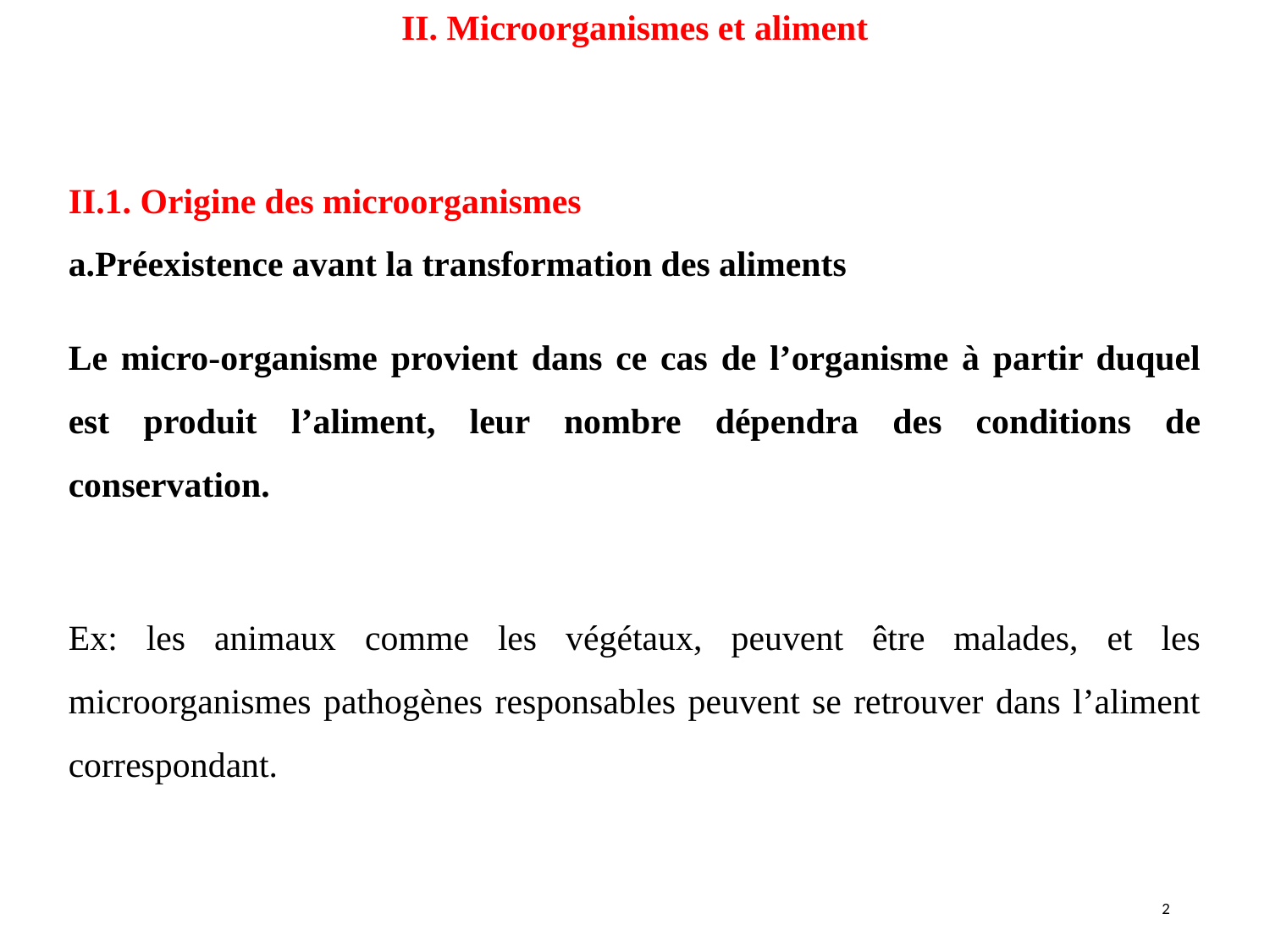

II. Microorganismes et aliment
II.1. Origine des microorganismes
Préexistence avant la transformation des aliments
Le micro-organisme provient dans ce cas de l’organisme à partir duquel est produit l’aliment, leur nombre dépendra des conditions de conservation.

Ex: les animaux comme les végétaux, peuvent être malades, et les microorganismes pathogènes responsables peuvent se retrouver dans l’aliment correspondant.

2